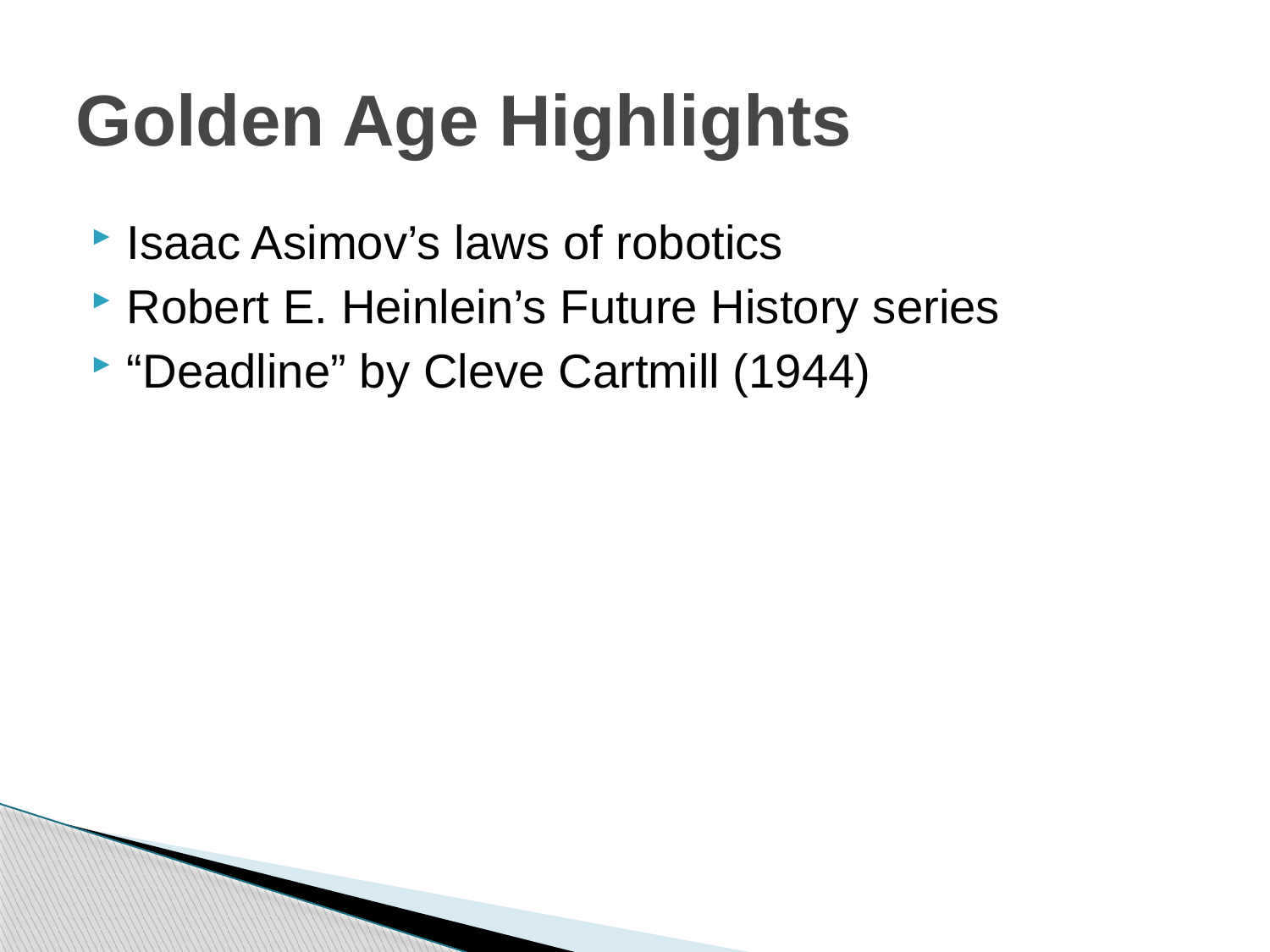

# Golden Age Highlights
Isaac Asimov’s laws of robotics
Robert E. Heinlein’s Future History series
“Deadline” by Cleve Cartmill (1944)